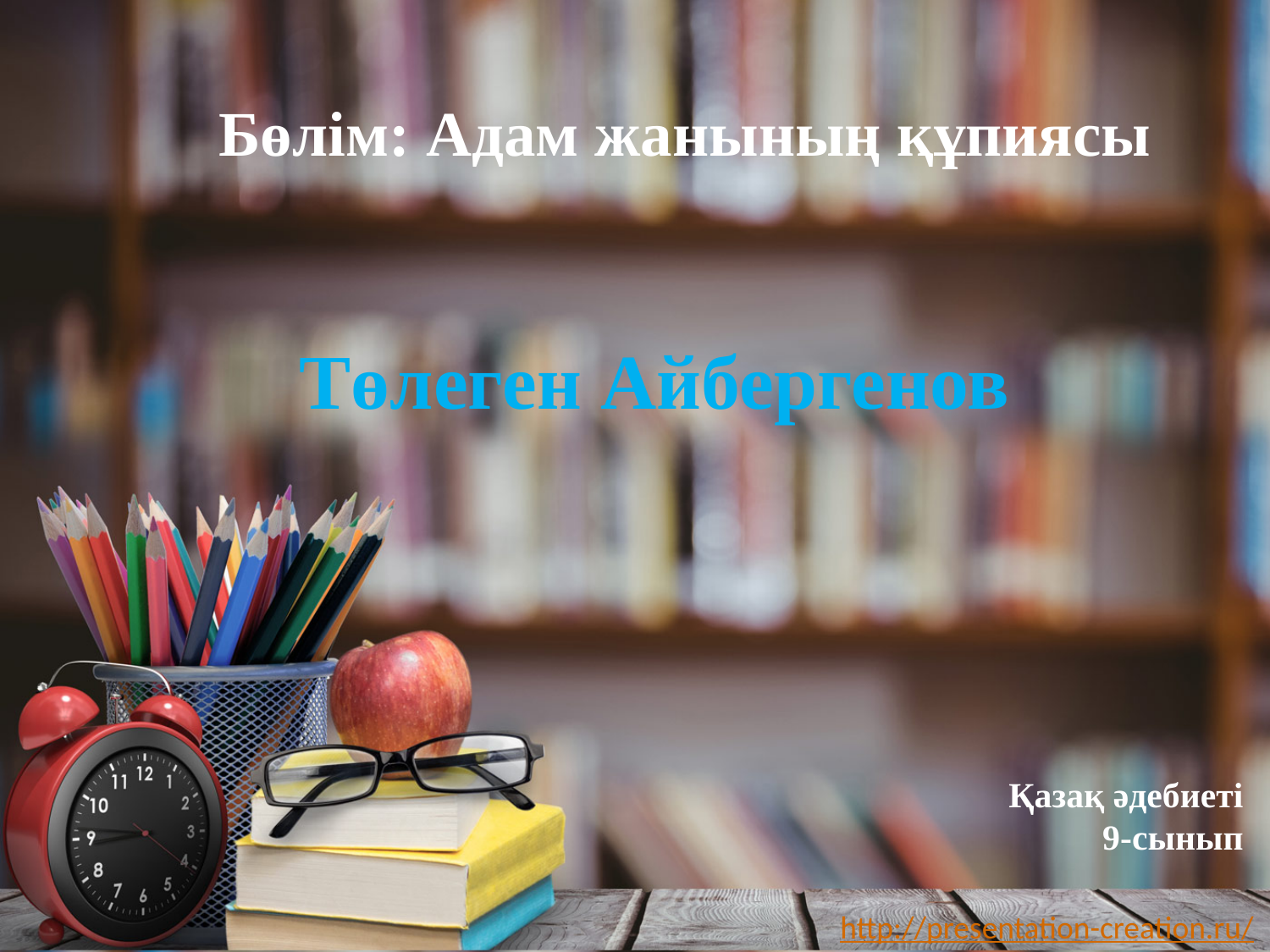

Бөлім: Адам жанының құпиясы
# Төлеген Айбергенов
Қазақ әдебиеті
9-сынып